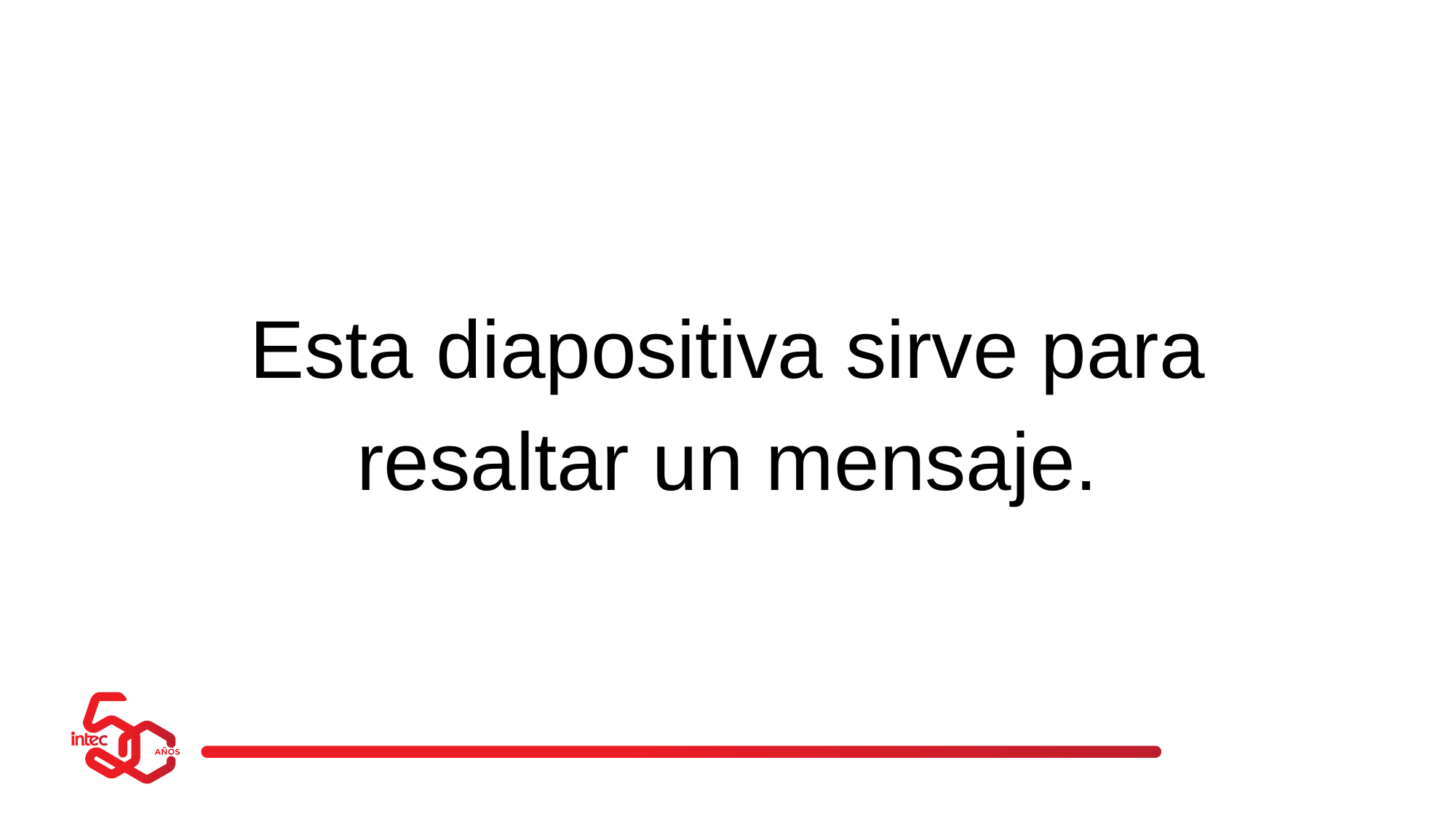

Esta diapositiva sirve para resaltar un mensaje.